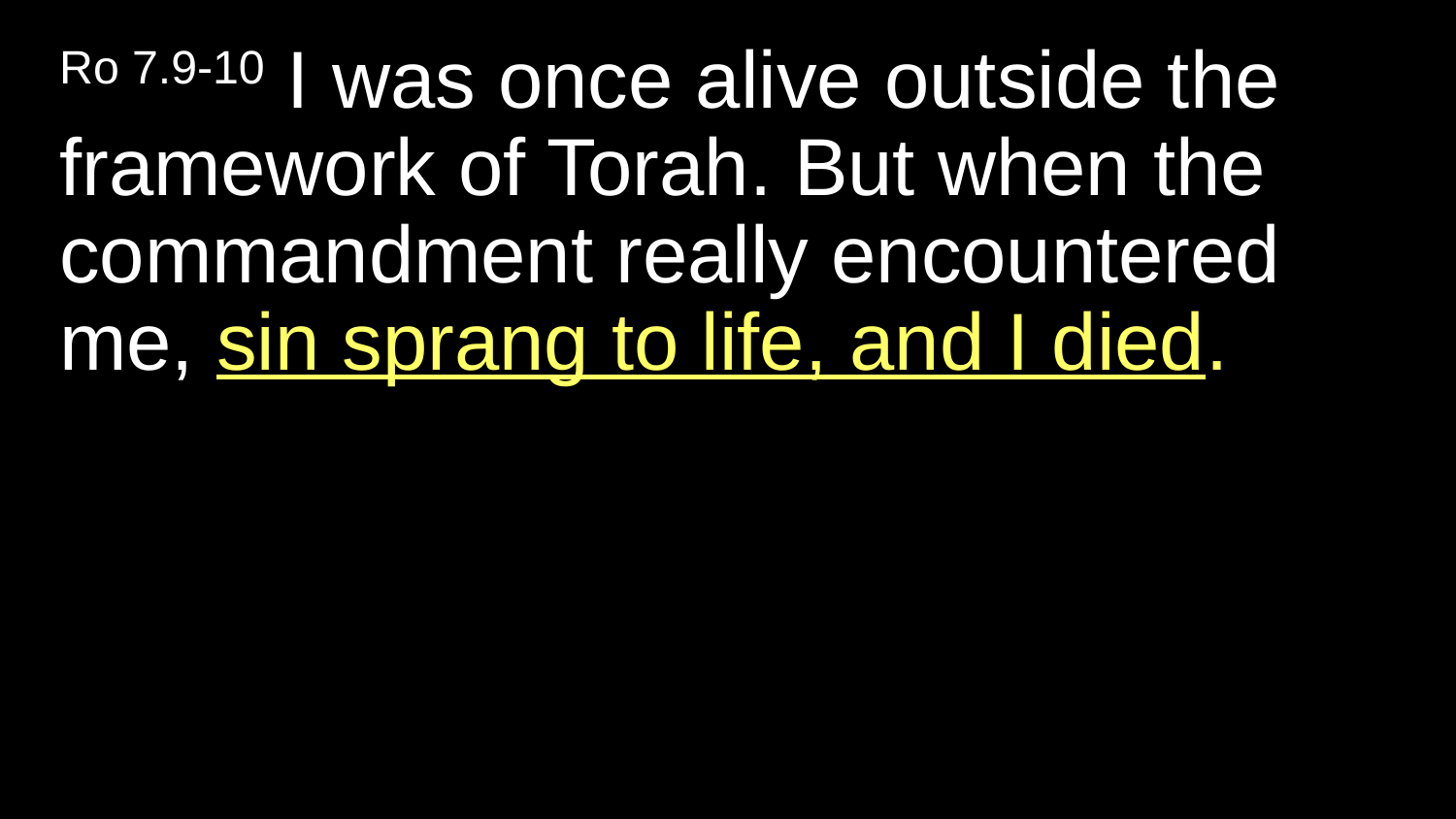

Ro 7.9-10 I was once alive outside the framework of Torah. But when the commandment really encountered me, sin sprang to life, and I died.